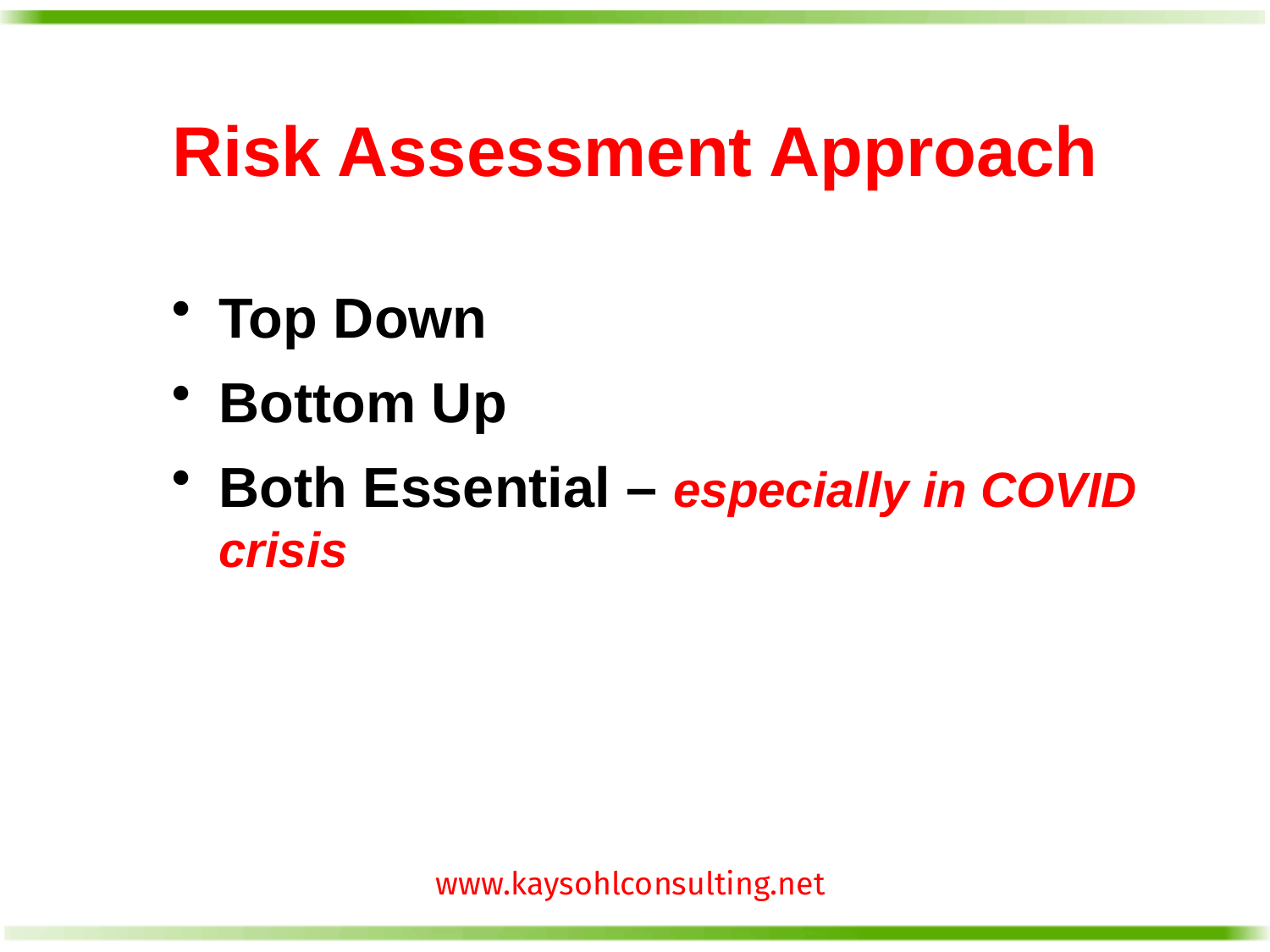

# Risk Assessment Approach
Top Down
Bottom Up
Both Essential – especially in COVID crisis